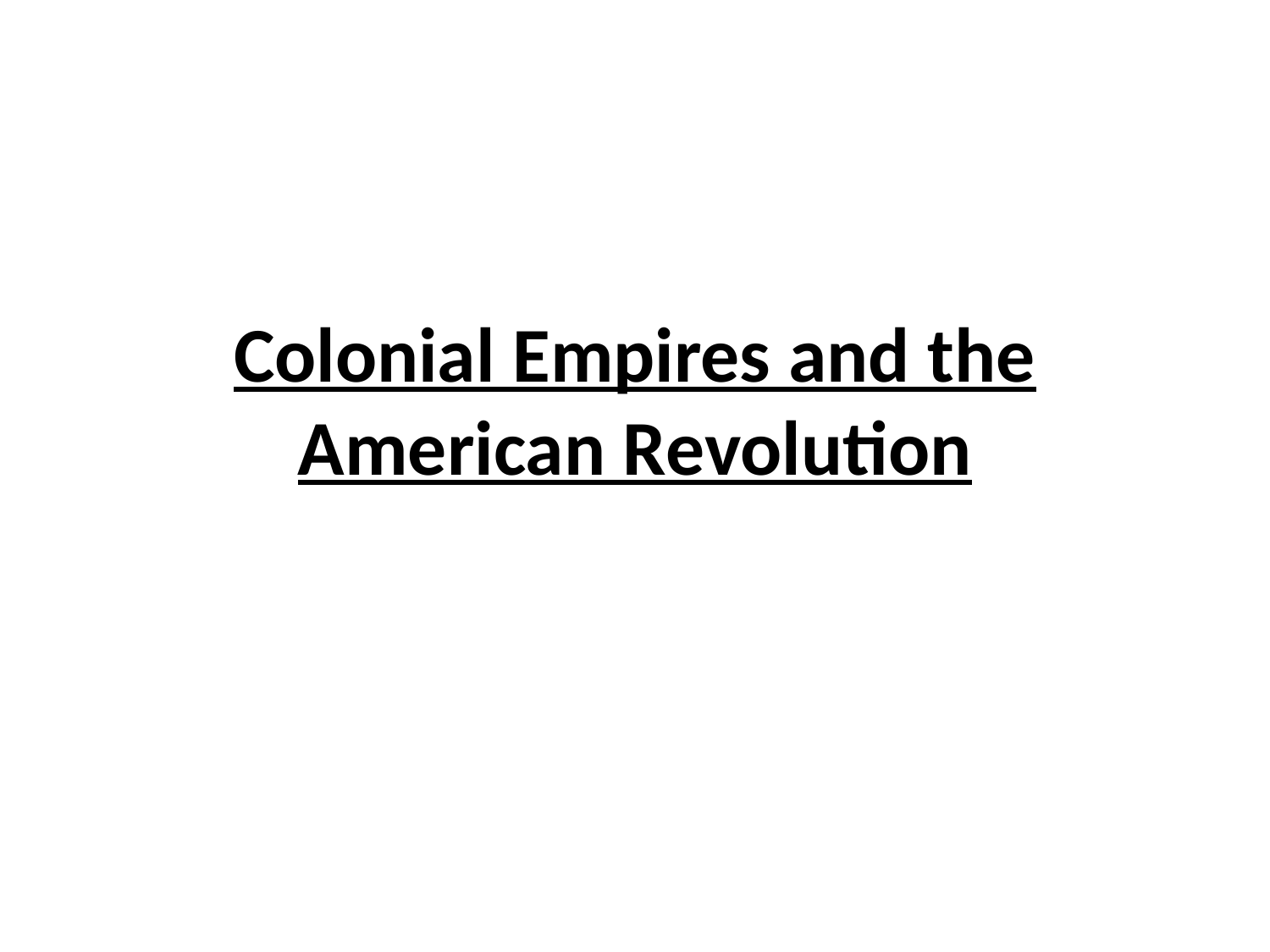

# Colonial Empires and the American Revolution